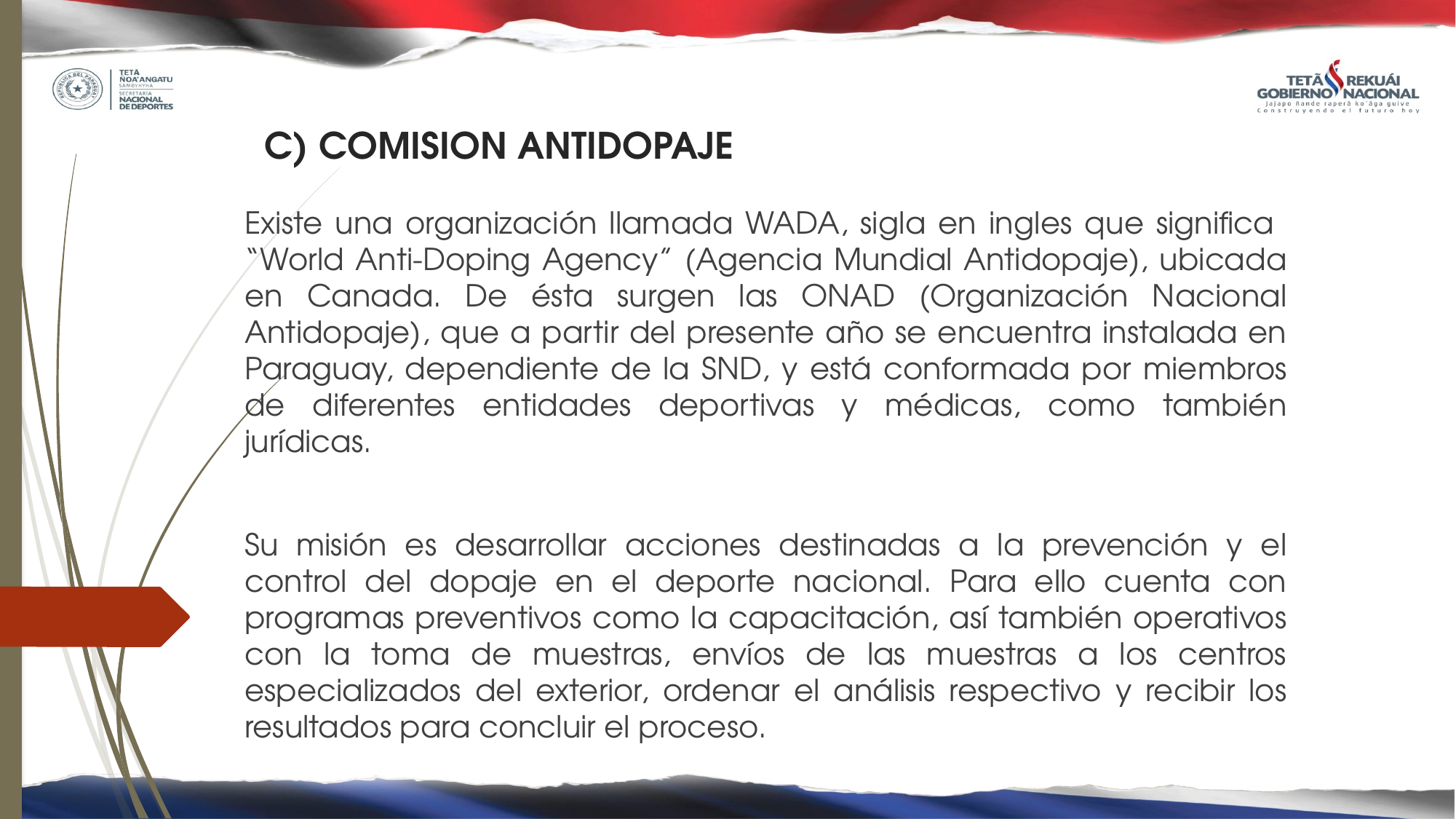

# C) COMISION ANTIDOPAJE
Existe una organización llamada WADA, sigla en ingles que significa  “World Anti-Doping Agency” (Agencia Mundial Antidopaje), ubicada en Canada. De ésta surgen las ONAD (Organización Nacional Antidopaje), que a partir del presente año se encuentra instalada en Paraguay, dependiente de la SND, y está conformada por miembros de diferentes entidades deportivas y médicas, como también jurídicas.

Su misión es desarrollar acciones destinadas a la prevención y el control del dopaje en el deporte nacional. Para ello cuenta con programas preventivos como la capacitación, así también operativos con la toma de muestras, envíos de las muestras a los centros especializados del exterior, ordenar el análisis respectivo y recibir los resultados para concluir el proceso.